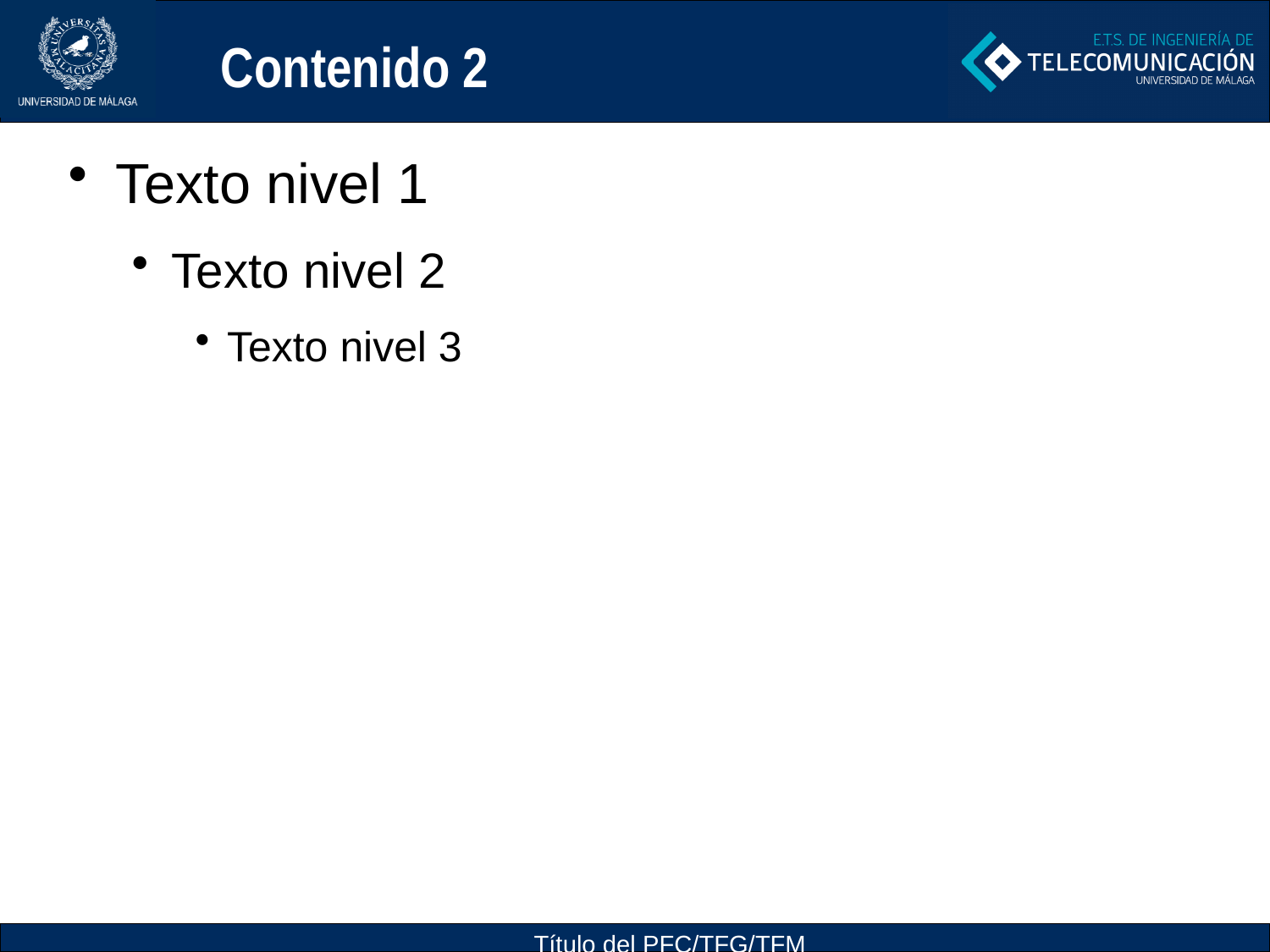

Contenido 2
Texto nivel 1
Texto nivel 2
Texto nivel 3